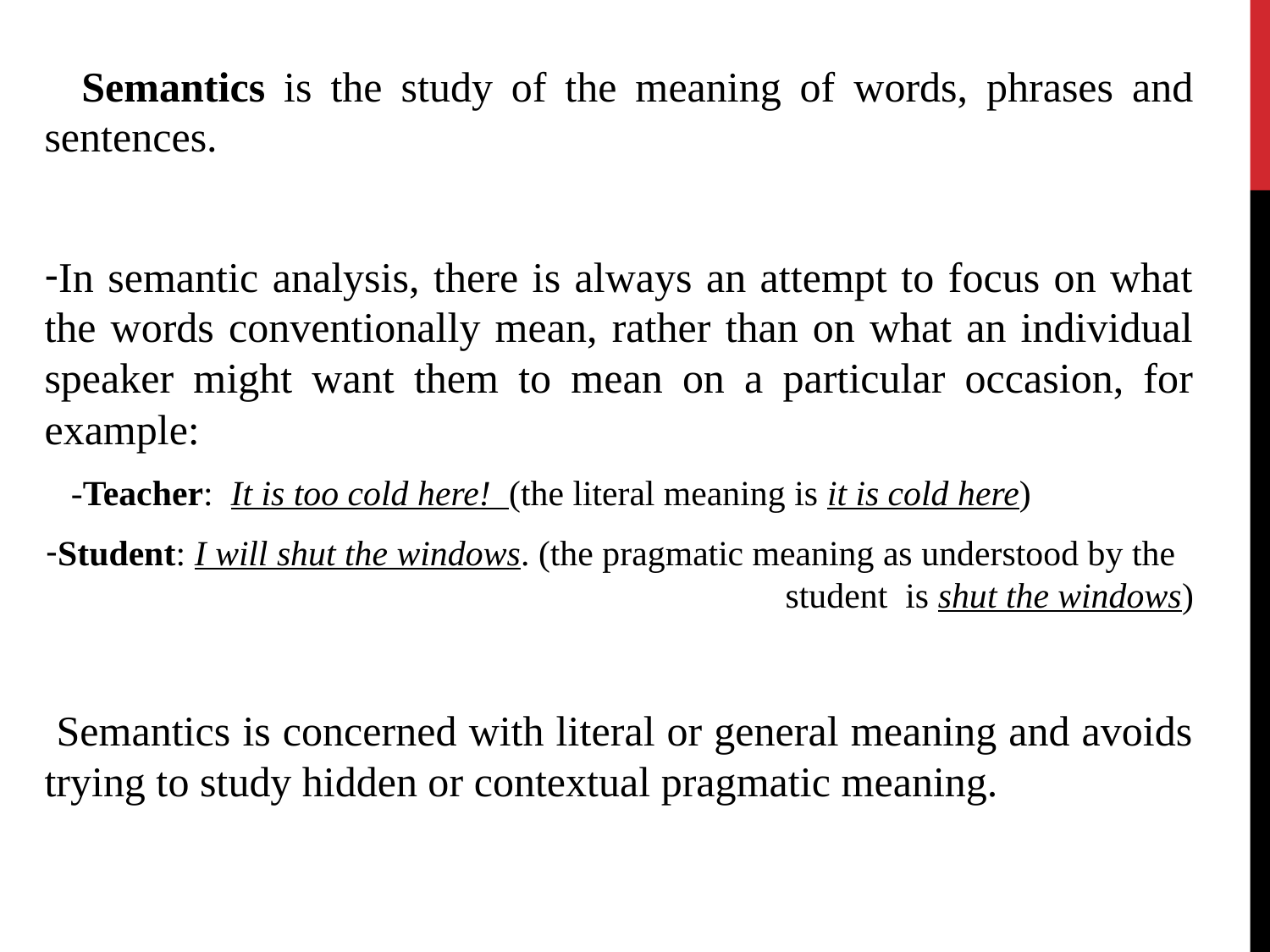

Semantics is the study of the meaning of words, phrases and sentences.

In semantic analysis, there is always an attempt to focus on what the words conventionally mean, rather than on what an individual speaker might want them to mean on a particular occasion, for example:
   -Teacher:  It is too cold here!  (the literal meaning is it is cold here)
Student: I will shut the windows. (the pragmatic meaning as understood by the                       student  is shut the windows)

 Semantics is concerned with literal or general meaning and avoids trying to study hidden or contextual pragmatic meaning.